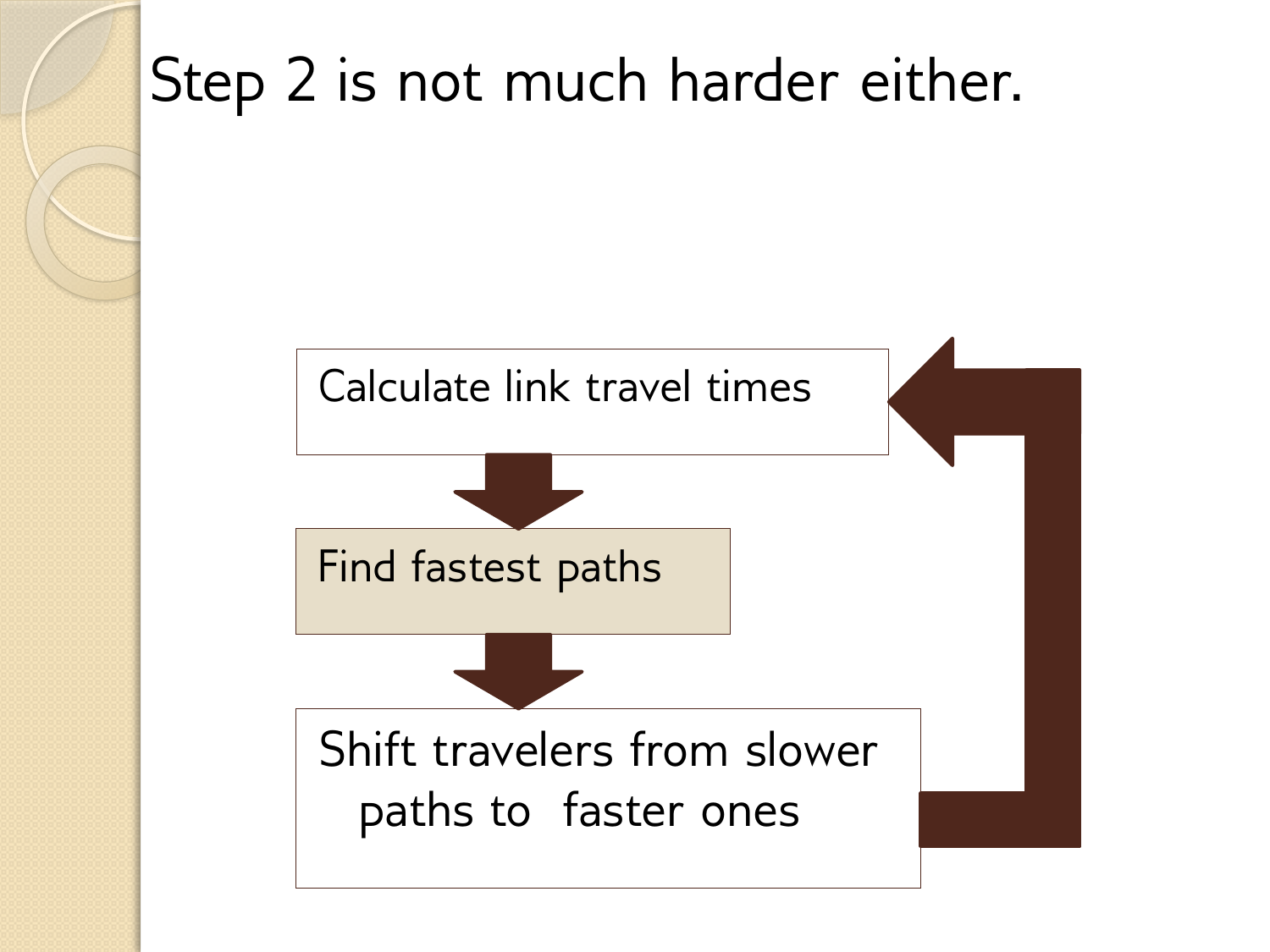

Step 2 is not much harder either.

Calculate link travel times

Find fastest paths

Shift travelers from slower paths to  faster ones